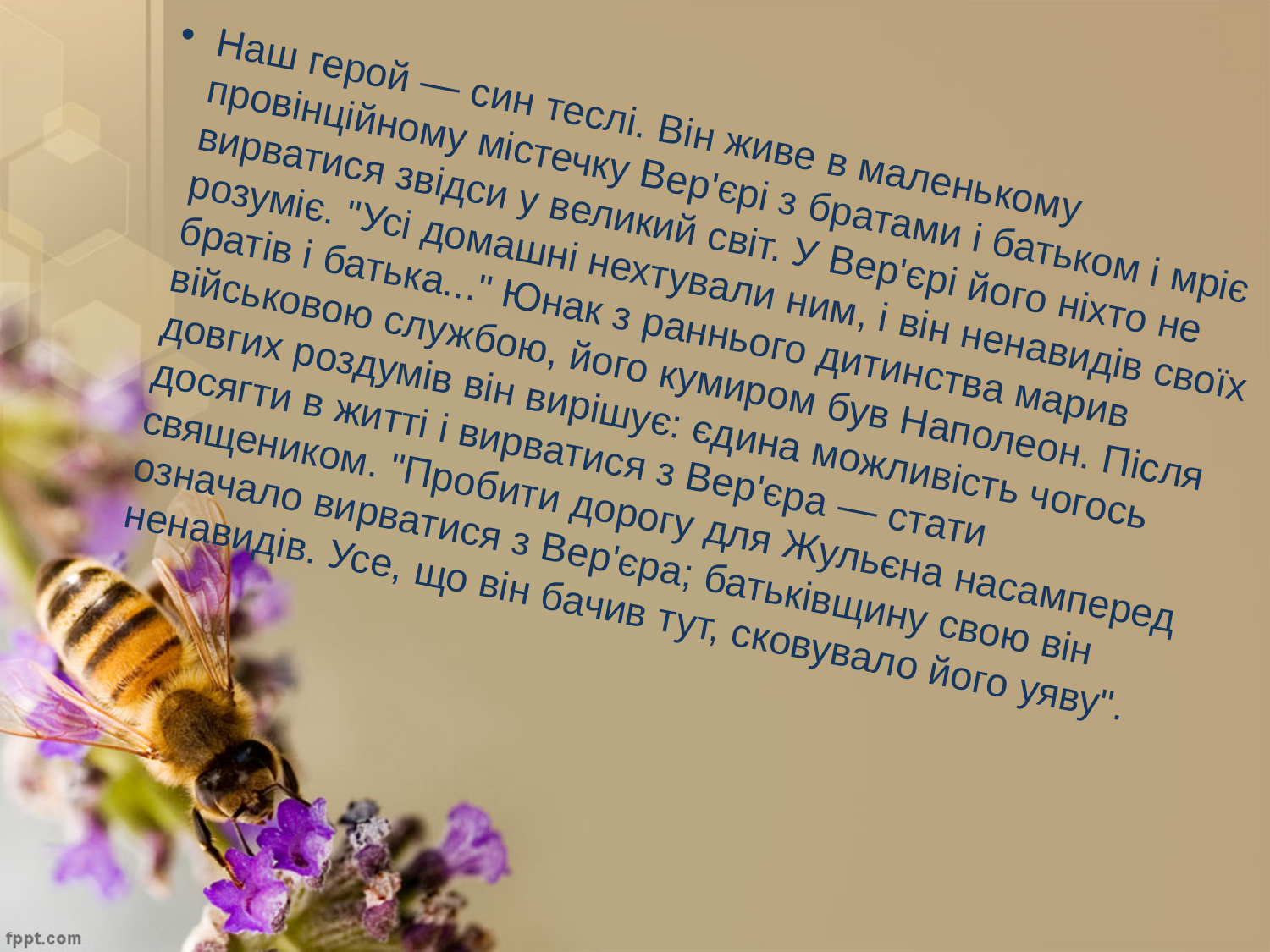

#
Наш герой — син теслі. Він живе в маленькому провінційному містечку Вер'єрі з братами і батьком і мріє вирватися звідси у великий світ. У Вер'єрі його ніхто не розуміє. "Усі домашні нехтували ним, і він ненавидів своїх братів і батька..." Юнак з раннього дитинства марив військовою службою, його кумиром був Наполеон. Після довгих роздумів він вирішує: єдина можливість чогось досягти в житті і вирватися з Вер'єра — стати священиком. "Пробити дорогу для Жульєна насамперед означало вирватися з Вер'єра; батьківщину свою він ненавидів. Усе, що він бачив тут, сковувало його уяву".